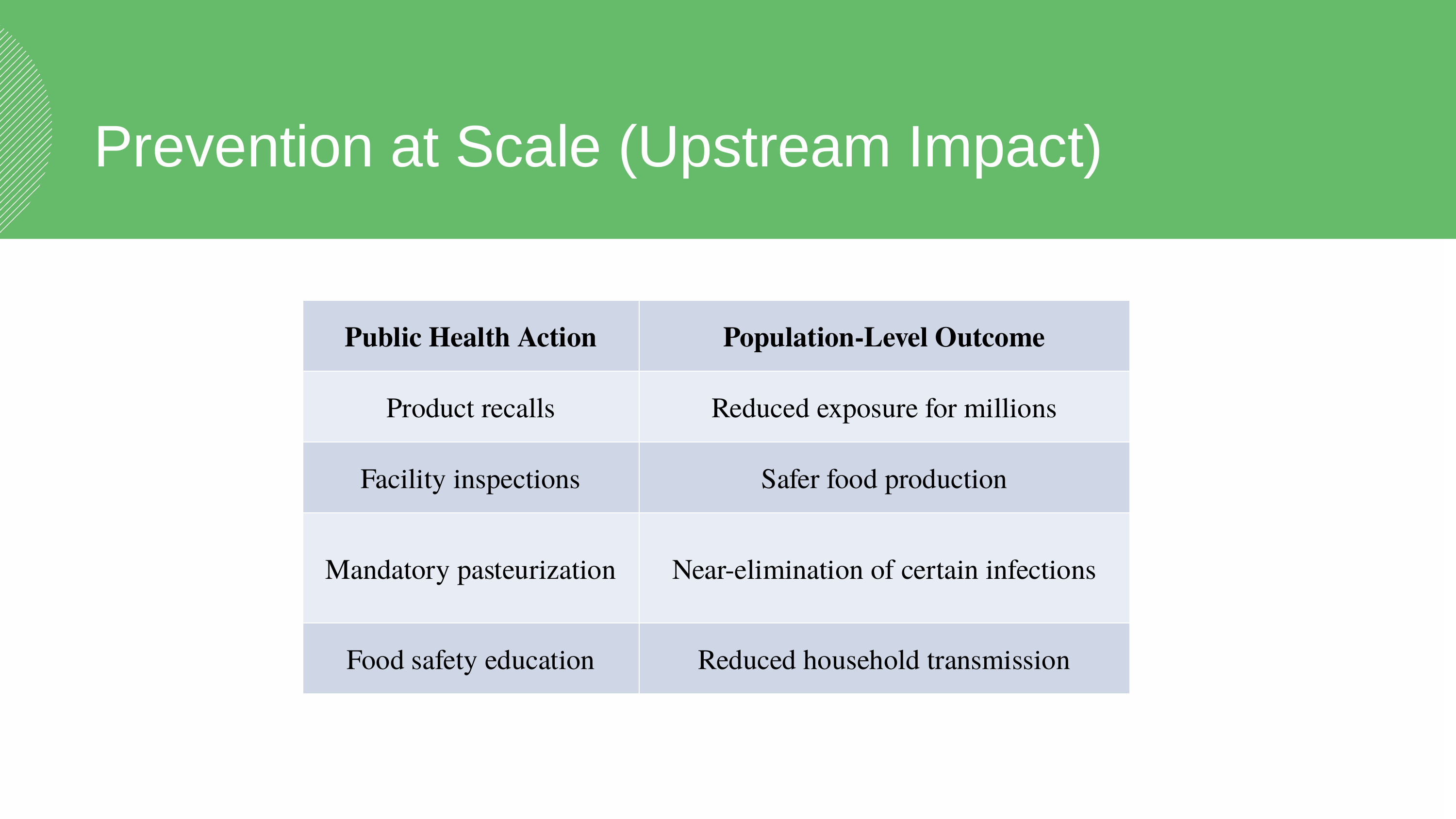

Prevention at Scale (Upstream Impact)

| Public Health Action | Population-Level Outcome |
| --- | --- |
| Product recalls | Reduced exposure for millions |
| Facility inspections | Safer food production |
| Mandatory pasteurization | Near-elimination of certain infections |
| Food safety education | Reduced household transmission |